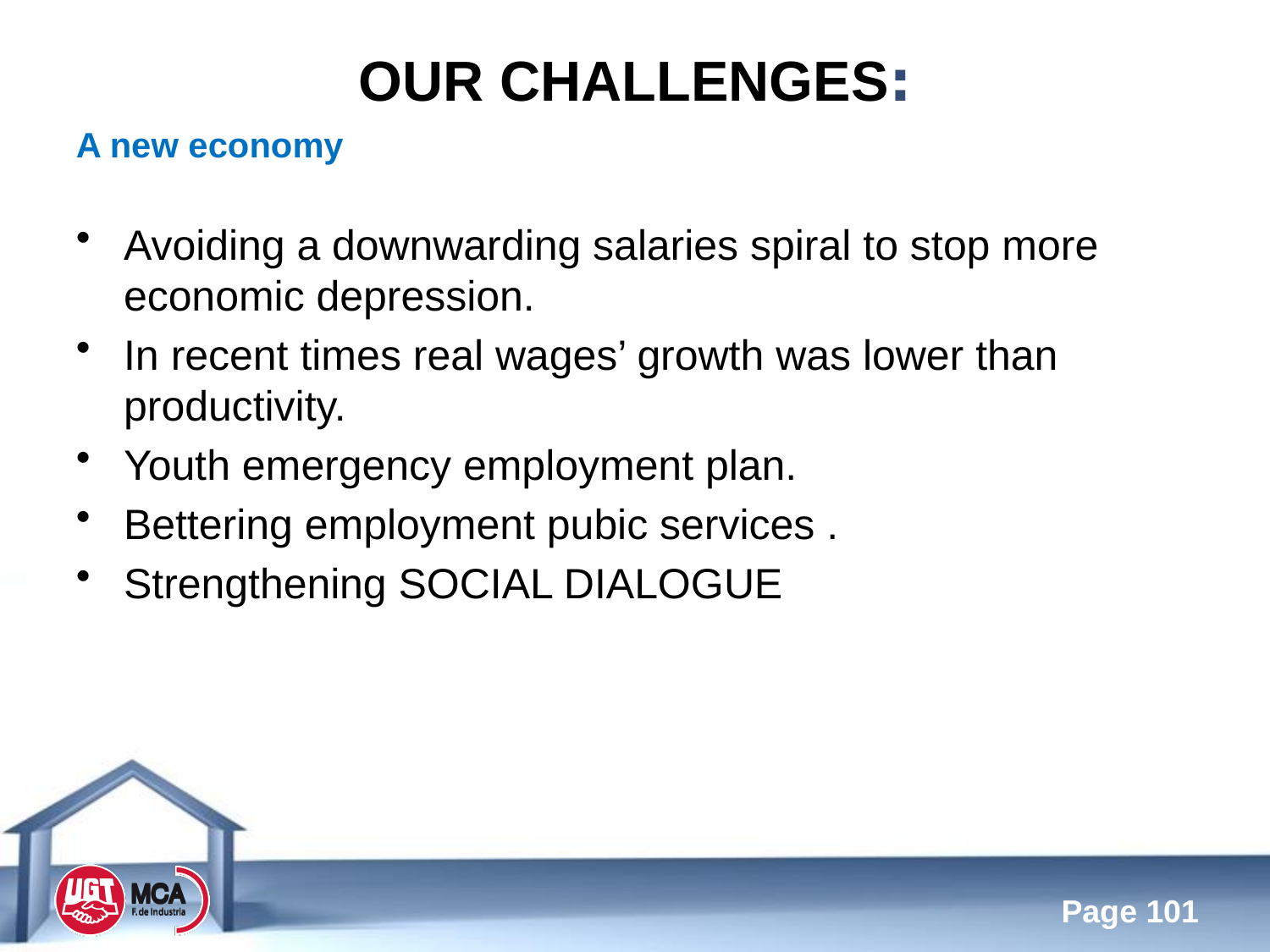

Our challenges:
A new economy

Avoiding a downwarding salaries spiral to stop more economic depression.
In recent times real wages’ growth was lower than productivity.
Youth emergency employment plan.
Bettering employment pubic services .
Strengthening SOCIAL DIALOGUE